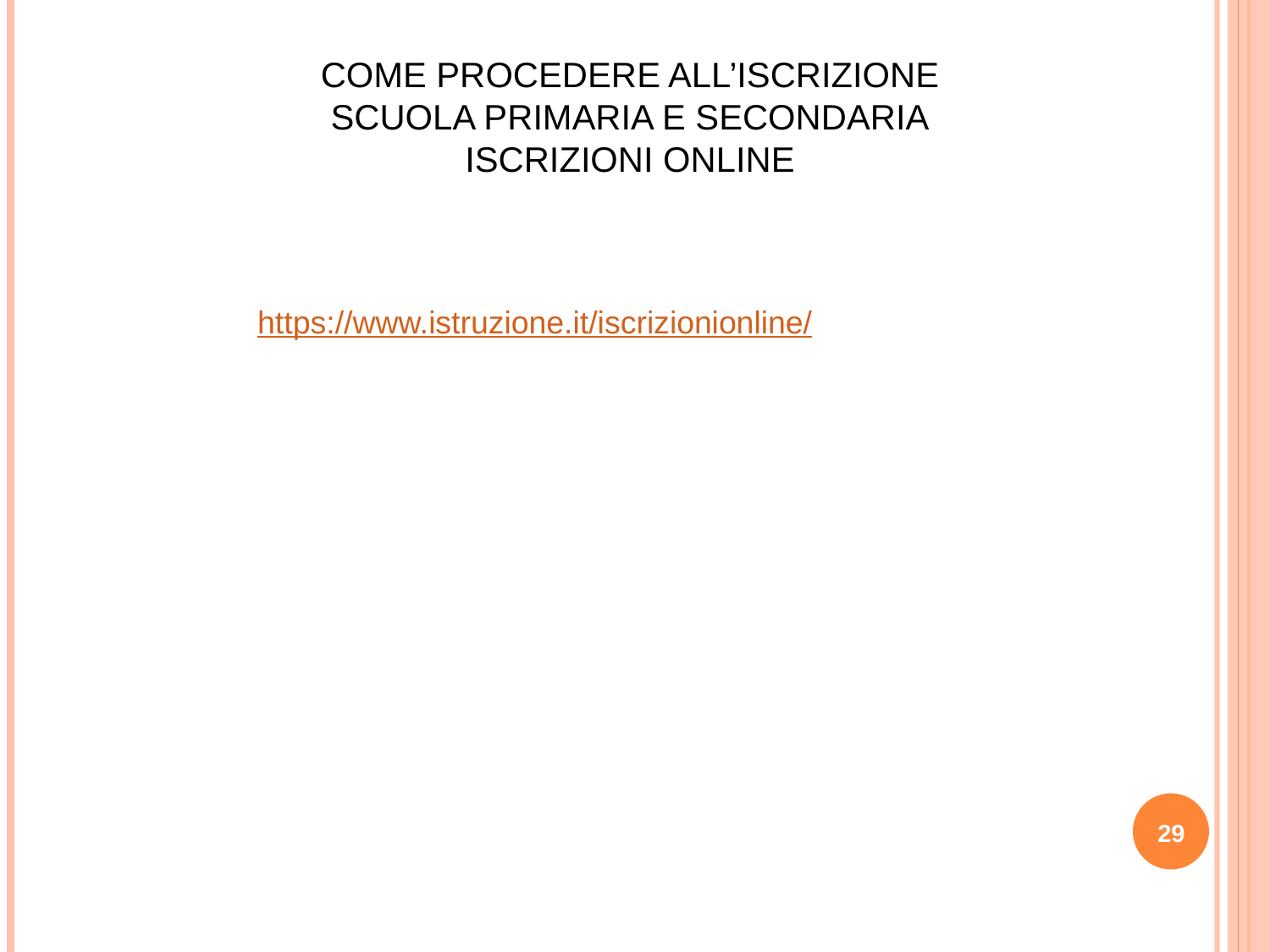

COME PROCEDERE ALL’ISCRIZIONE
SCUOLA PRIMARIA E SECONDARIA
ISCRIZIONI ONLINE
https://www.istruzione.it/iscrizionionline/
29